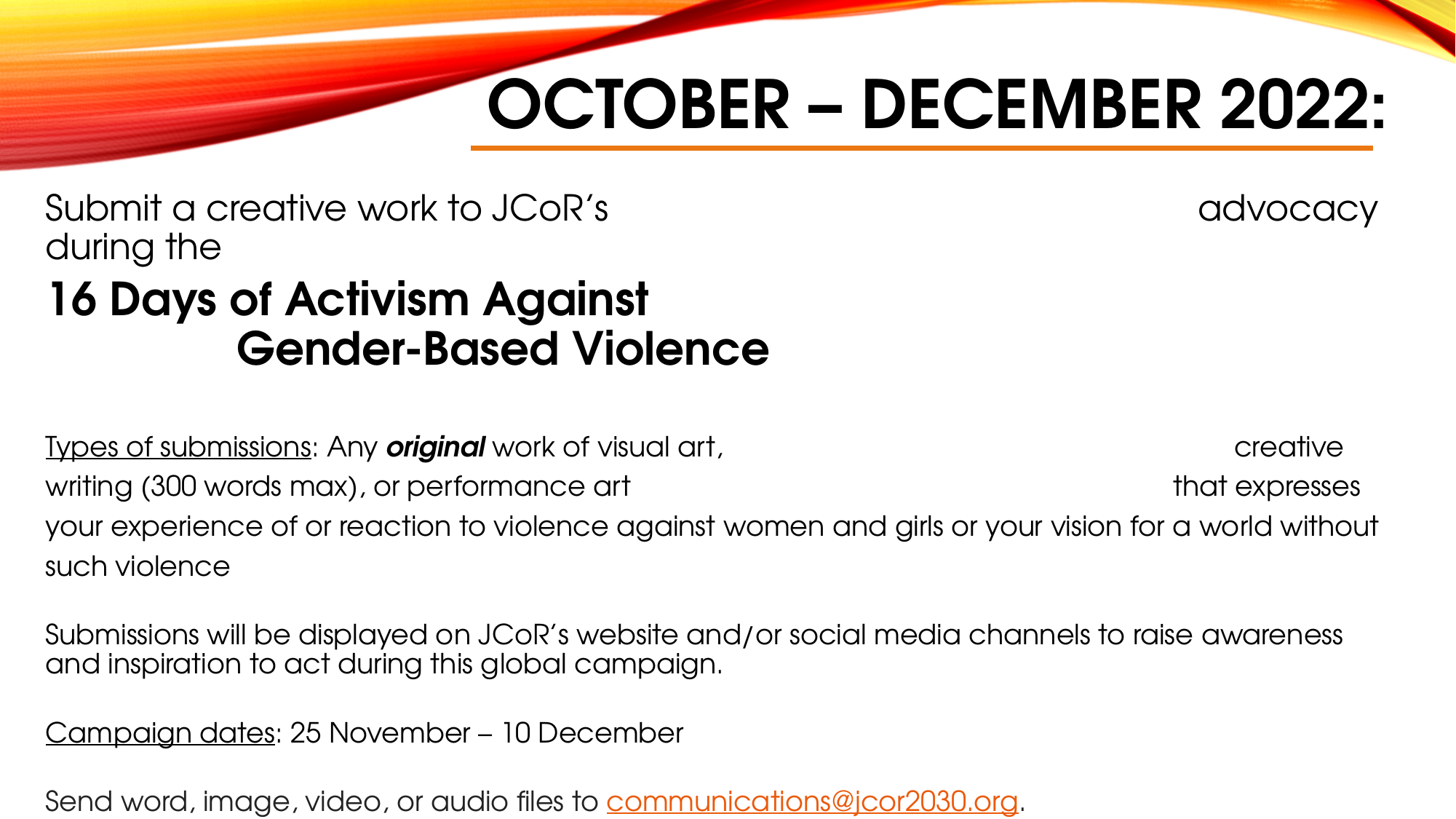

# OCTOber – DECEMBER 2022:
Submit a creative work to JCoR’s                                                            advocacy during the
16 Days of Activism Against                                                                          Gender-Based Violence

Types of submissions: Any original work of visual art,                                                                   creative writing (300 words max), or performance art                                                                       that expresses your experience of or reaction to violence against women and girls or your vision for a world without such violence

Submissions will be displayed on JCoR’s website and/or social media channels to raise awareness and inspiration to act during this global campaign.

Campaign dates: 25 November – 10 December

Send word, image, video, or audio files to communications@jcor2030.org.